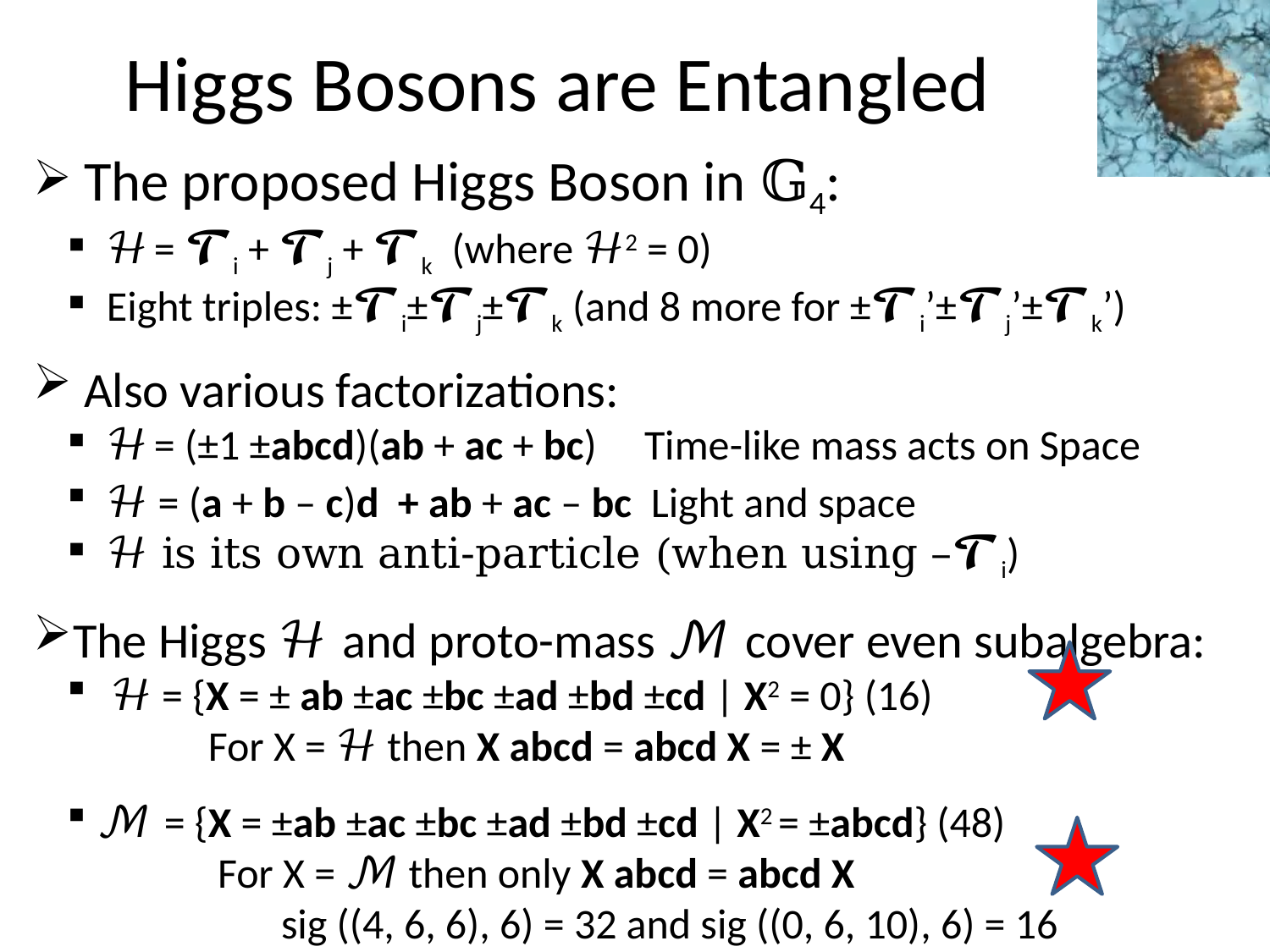

# Higgs Bosons are Entangled
 The proposed Higgs Boson in 𝔾4:
 ℋ = 𝓣i + 𝓣j + 𝓣k  (where ℋ2 = 0)
 Eight triples: ±𝓣i±𝓣j±𝓣k (and 8 more for ±𝓣i’±𝓣j’±𝓣k’)

 Also various factorizations:
 ℋ = (±1 ±abcd)(ab + ac + bc)     Time-like mass acts on Space
 ℋ = (a + b – c)d  + ab + ac – bc  Light and space
 ℋ is its own anti-particle (when using –𝓣i)

The Higgs ℋ and proto-mass ℳ cover even subalgebra:
 ℋ = {X = ± ab ±ac ±bc ±ad ±bd ±cd | X2 = 0} (16)
     For X = ℋ then X abcd = abcd X = ± X

ℳ = {X = ±ab ±ac ±bc ±ad ±bd ±cd | X2 = ±abcd} (48)
      For X = ℳ then only X abcd = abcd X
	      sig ((4, 6, 6), 6) = 32 and sig ((0, 6, 10), 6) = 16